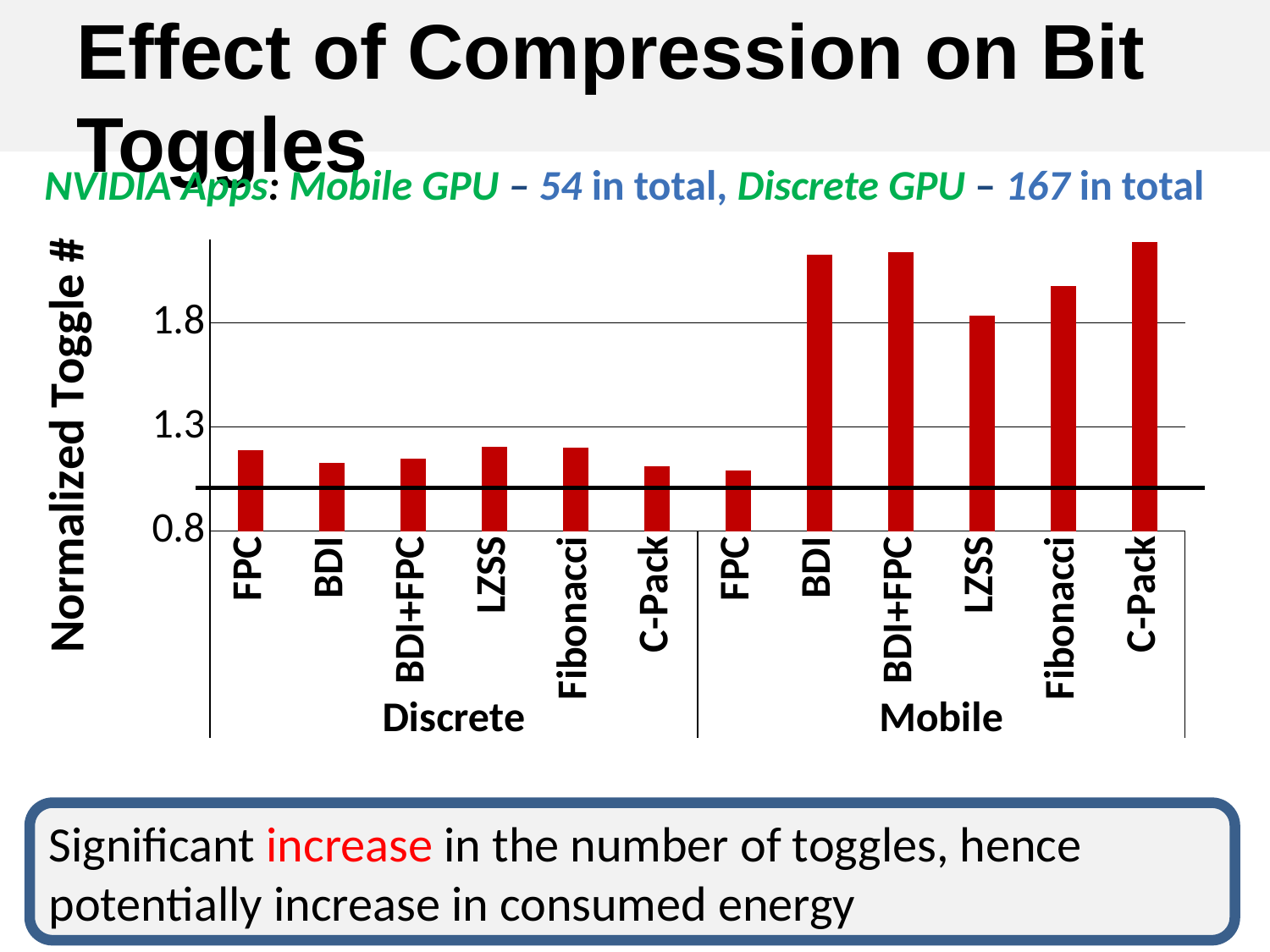

# Effect of Compression on Bit Toggles
NVIDIA Apps: Mobile GPU – 54 in total, Discrete GPU – 167 in total

### Chart

| Category | Base |
|---|---|
| FPC | 1.1884323177502112 |
| BDI | 1.1266768712924493 |
| BDI+FPC | 1.1487025003965186 |
| LZSS | 1.2038532472126815 |
| Fibonacci | 1.1992890532798897 |
| C-Pack | 1.111568945445994 |
| FPC | 1.0919266279124826 |
| BDI | 2.1275739925193666 |
| BDI+FPC | 2.13985021819755 |
| LZSS | 1.8349338902346526 |
| Fibonacci | 1.9797335630510886 |
| C-Pack | 2.189557621411489 |
Significant increase in the number of toggles, hence potentially increase in consumed energy
6